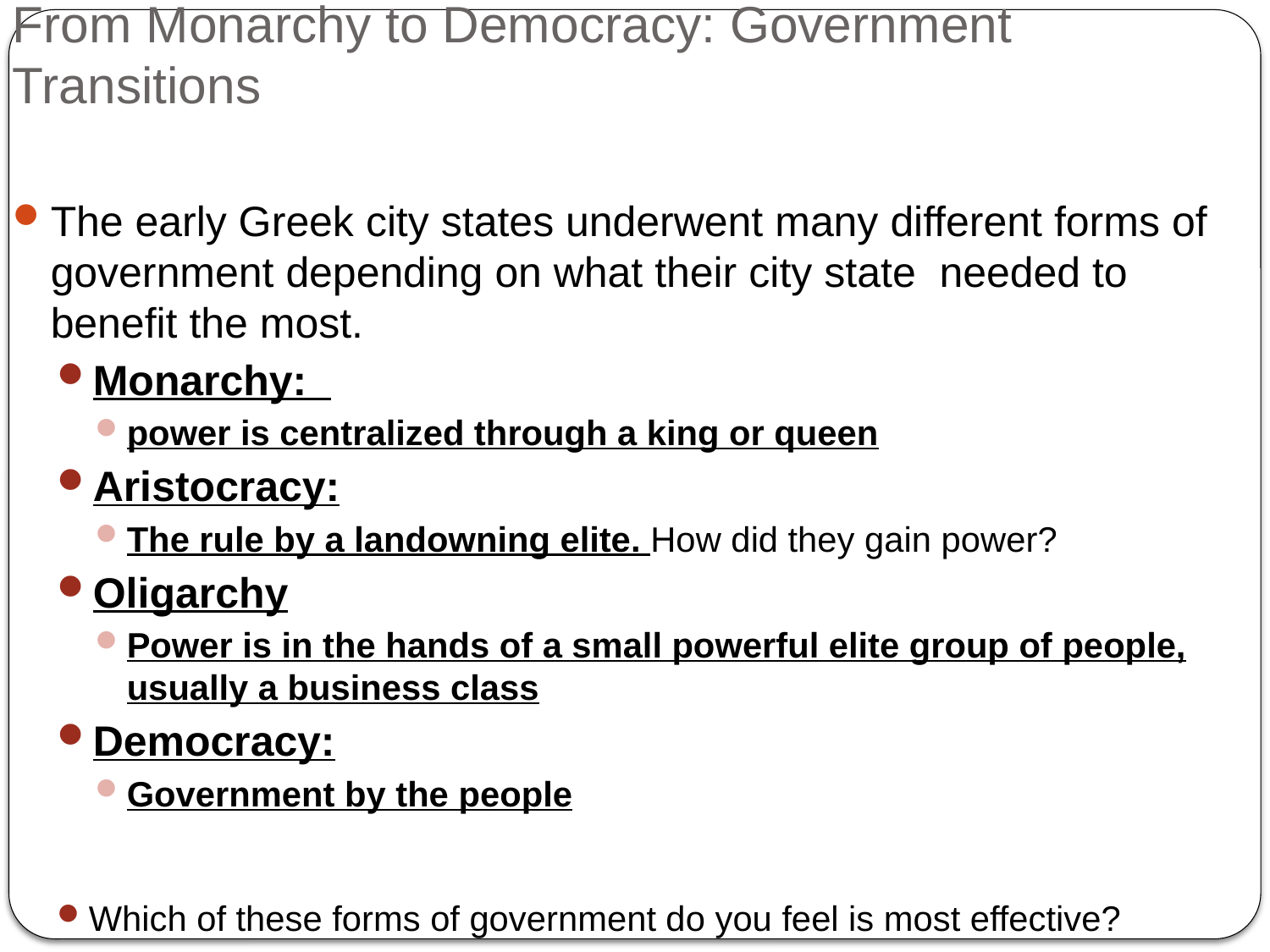

# From Monarchy to Democracy: Government Transitions

The early Greek city states underwent many different forms of government depending on what their city state  needed to benefit the most.
Monarchy:
power is centralized through a king or queen
Aristocracy:
The rule by a landowning elite. How did they gain power?
Oligarchy
Power is in the hands of a small powerful elite group of people, usually a business class
Democracy:
Government by the people

Which of these forms of government do you feel is most effective?